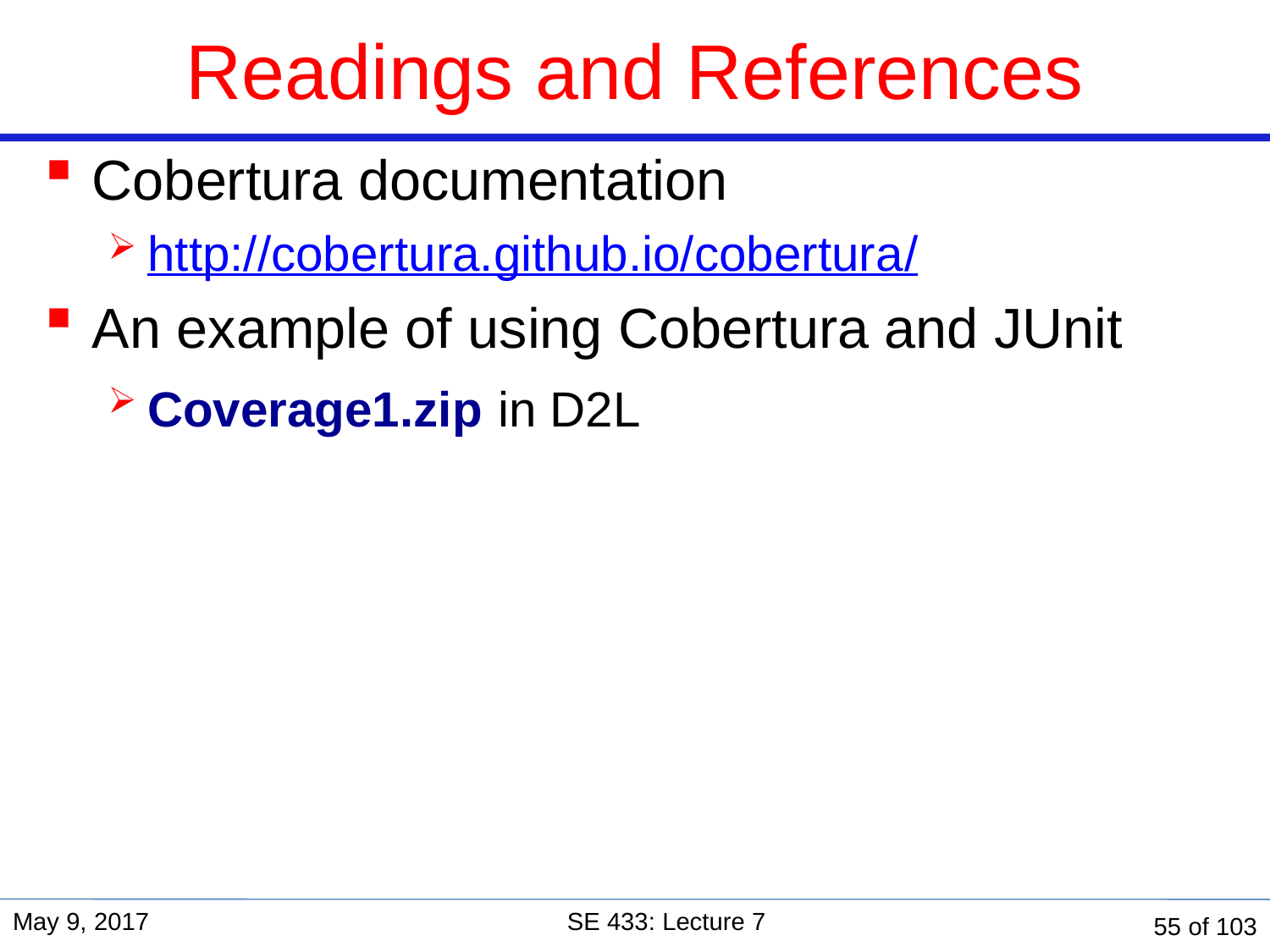

# Readings and References
Cobertura documentation
http://cobertura.github.io/cobertura/
An example of using Cobertura and JUnit
Coverage1.zip in D2L
May 9, 2017
SE 433: Lecture 7
55 of 103